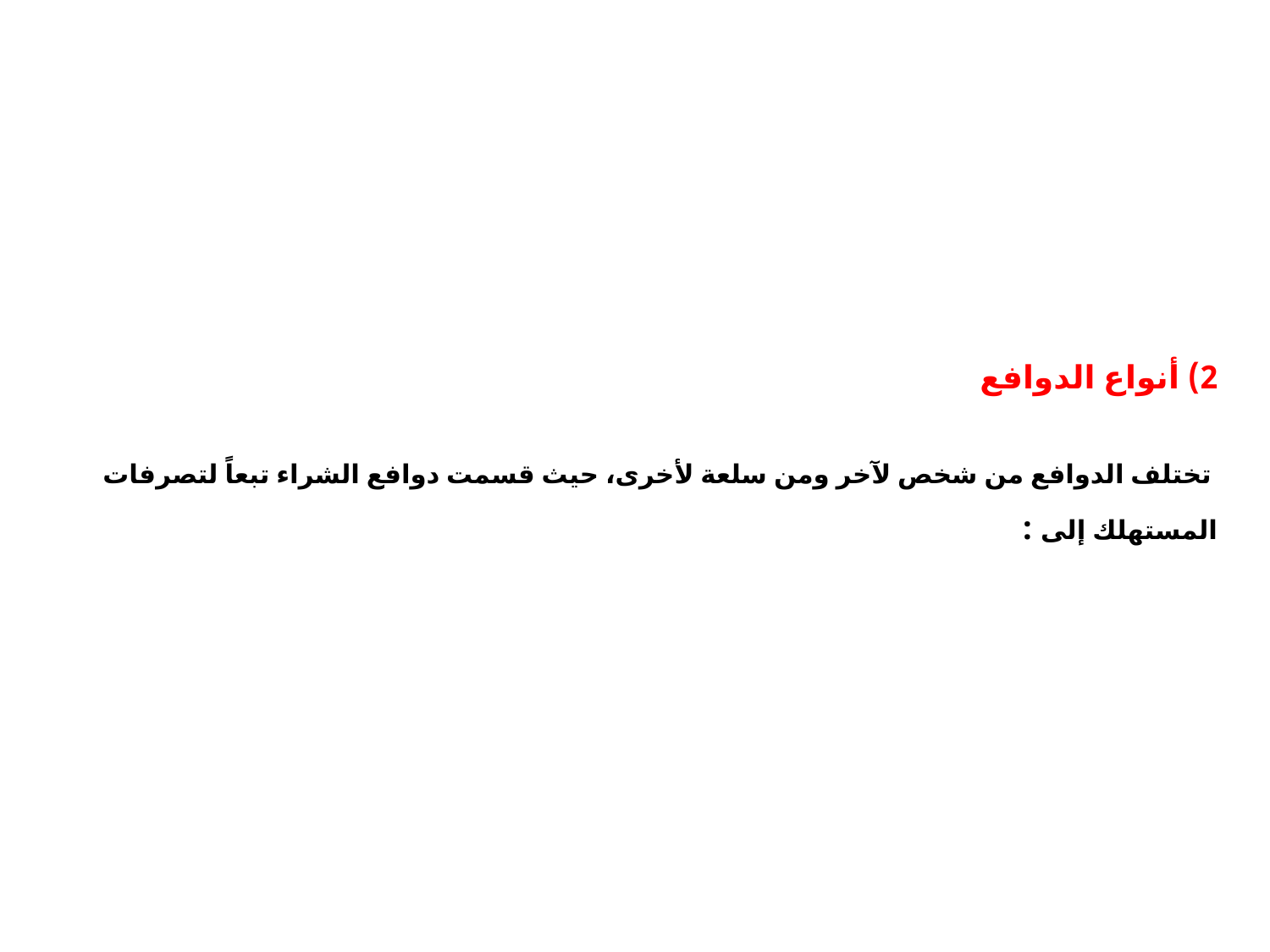

# 2) أنواع الدوافع تختلف الدوافع من شخص لآخر ومن سلعة لأخرى، حيث قسمت دوافع الشراء تبعاً لتصرفات المستھلك إلى :